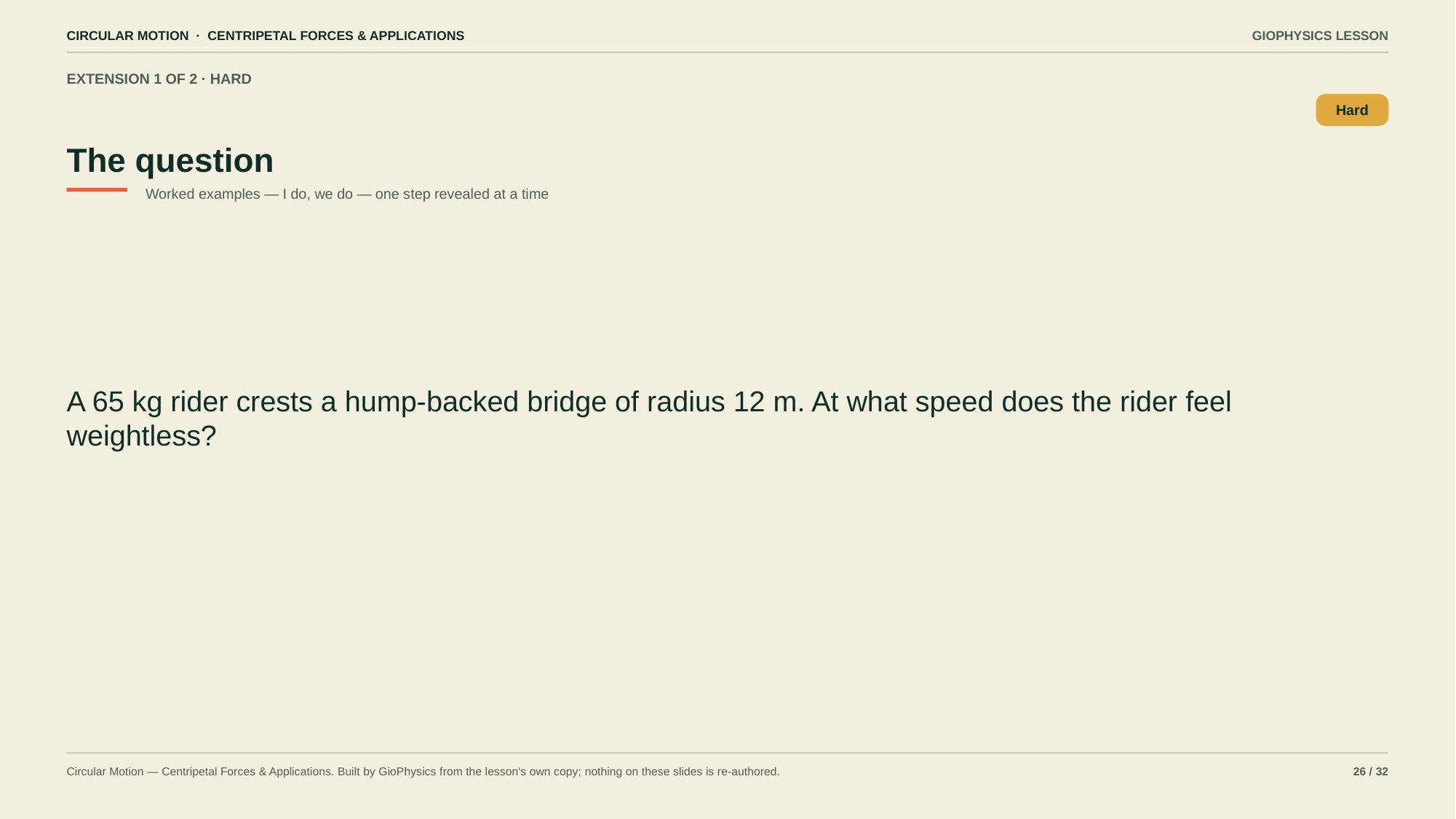

CIRCULAR MOTION  ·  CENTRIPETAL FORCES & APPLICATIONS
GIOPHYSICS LESSON

EXTENSION 1 OF 2 · HARD
The question

Hard
Worked examples — I do, we do — one step revealed at a time

A 65 kg rider crests a hump-backed bridge of radius 12 m. At what speed does the rider feel weightless?

Circular Motion — Centripetal Forces & Applications. Built by GioPhysics from the lesson's own copy; nothing on these slides is re-authored.
26 / 32